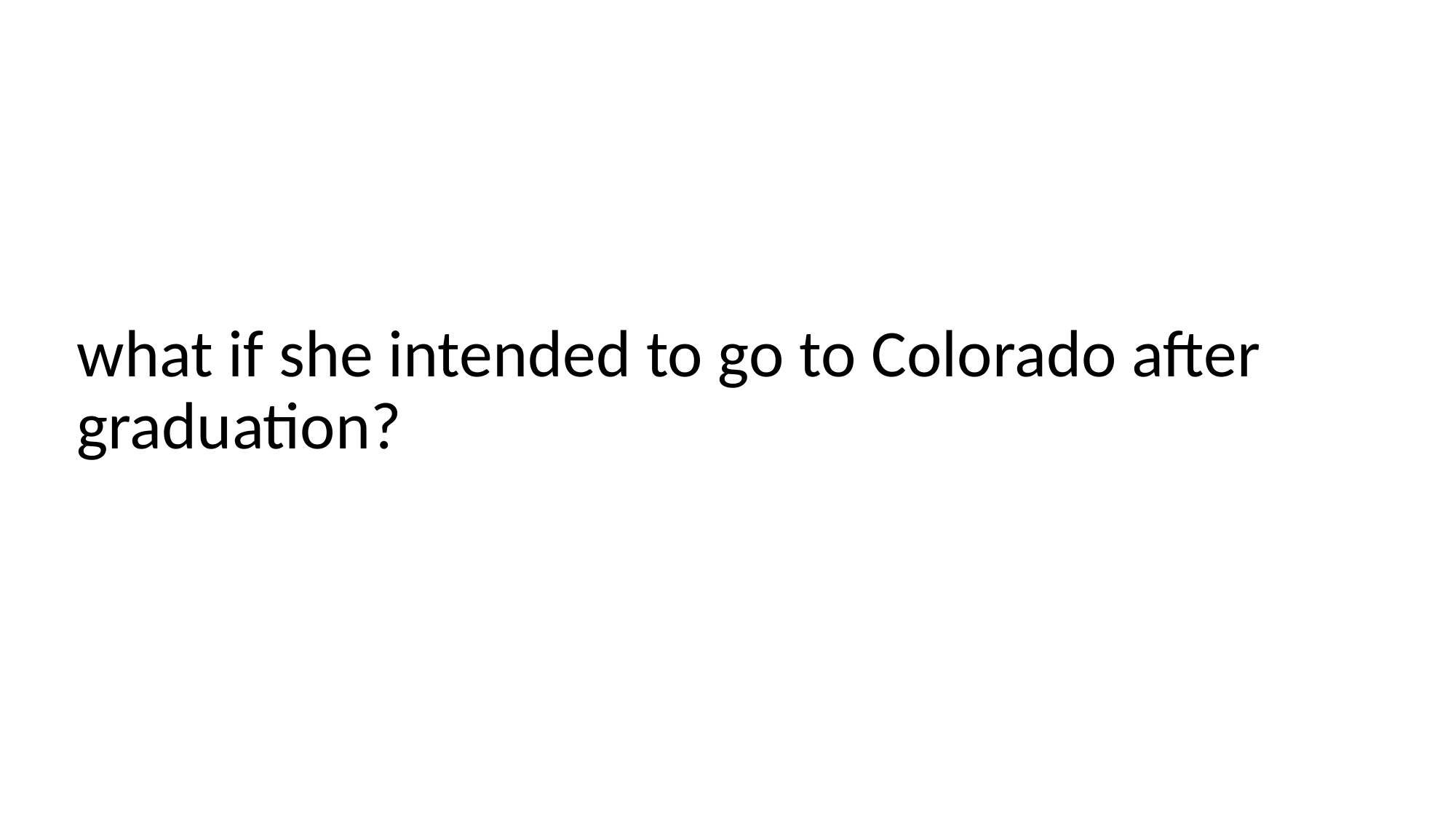

# what if she intended to go to Colorado after graduation?